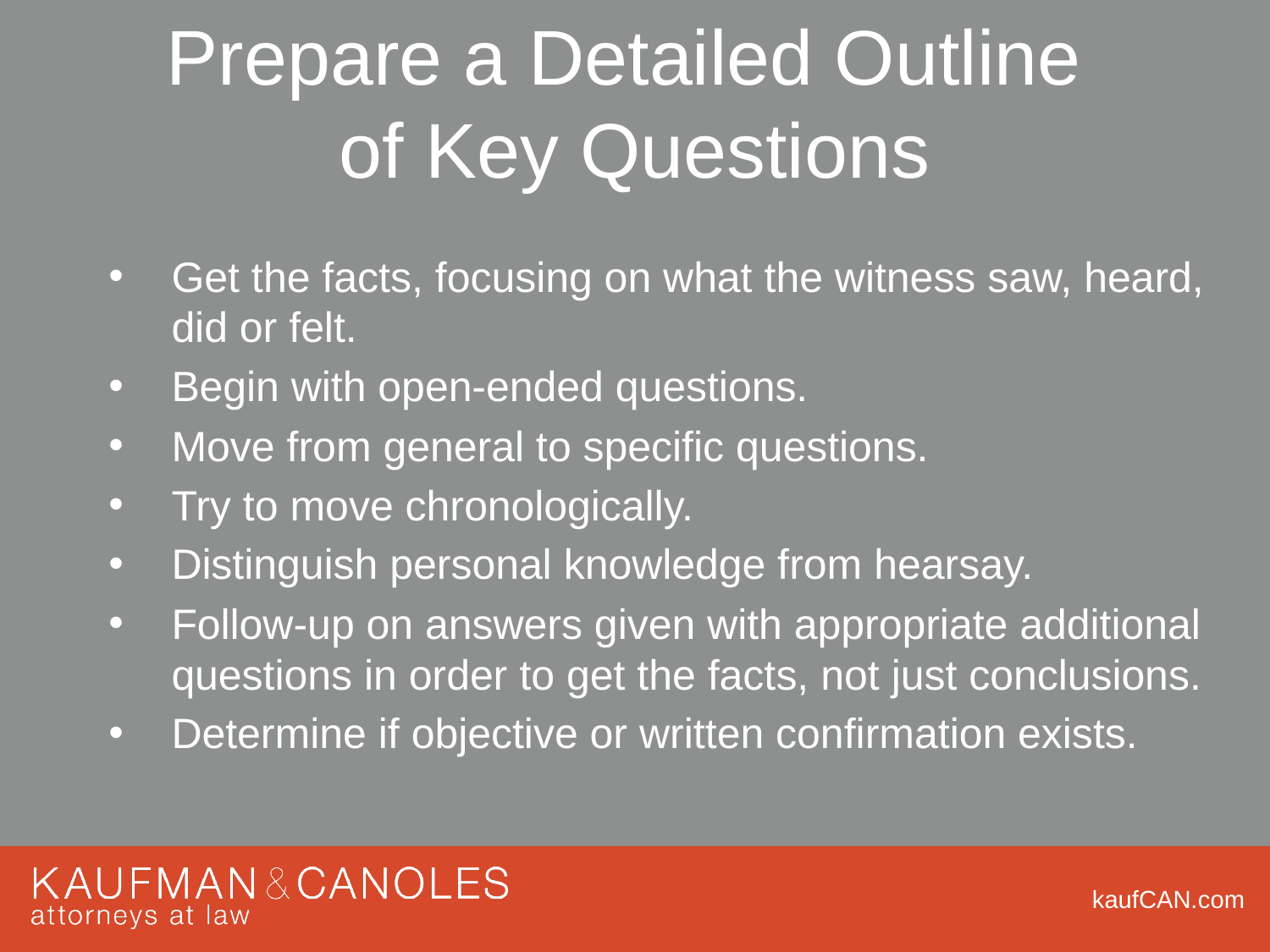

# Prepare a Detailed Outline of Key Questions
Get the facts, focusing on what the witness saw, heard, did or felt.
Begin with open-ended questions.
Move from general to specific questions.
Try to move chronologically.
Distinguish personal knowledge from hearsay.
Follow-up on answers given with appropriate additional questions in order to get the facts, not just conclusions.
Determine if objective or written confirmation exists.